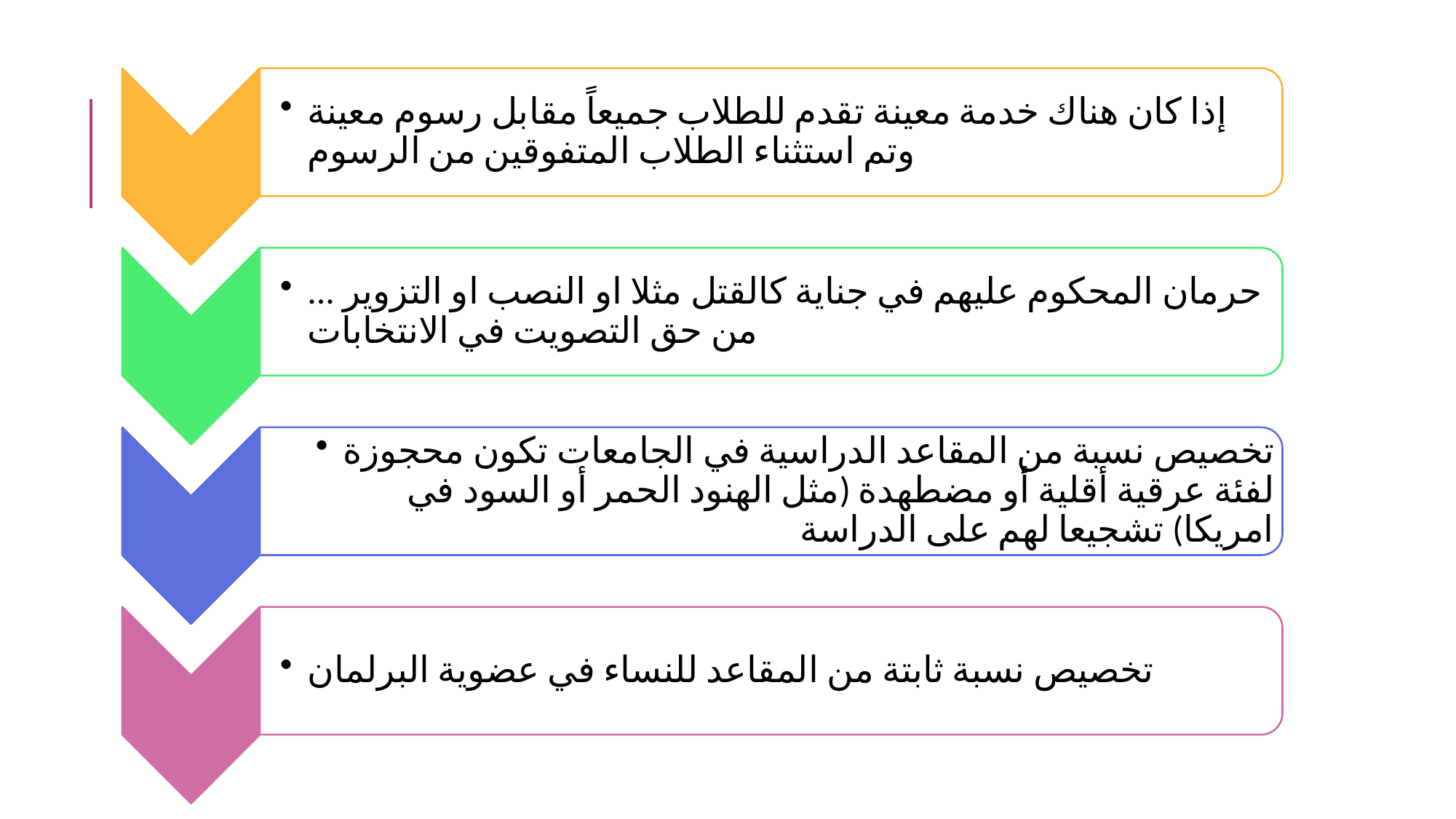

إذا كان هناك خدمة معينة تقدم للطلاب جميعاً مقابل رسوم معينة وتم استثناء الطلاب المتفوقين من الرسوم

حرمان المحكوم عليهم في جناية كالقتل مثلا او النصب او التزوير ... من حق التصويت في الانتخابات

تخصيص نسبة من المقاعد الدراسية في الجامعات تكون محجوزة لفئة عرقية أقلية أو مضطهدة (مثل الهنود الحمر أو السود في امريكا) تشجيعا لهم على الدراسة

تخصيص نسبة ثابتة من المقاعد للنساء في عضوية البرلمان
#